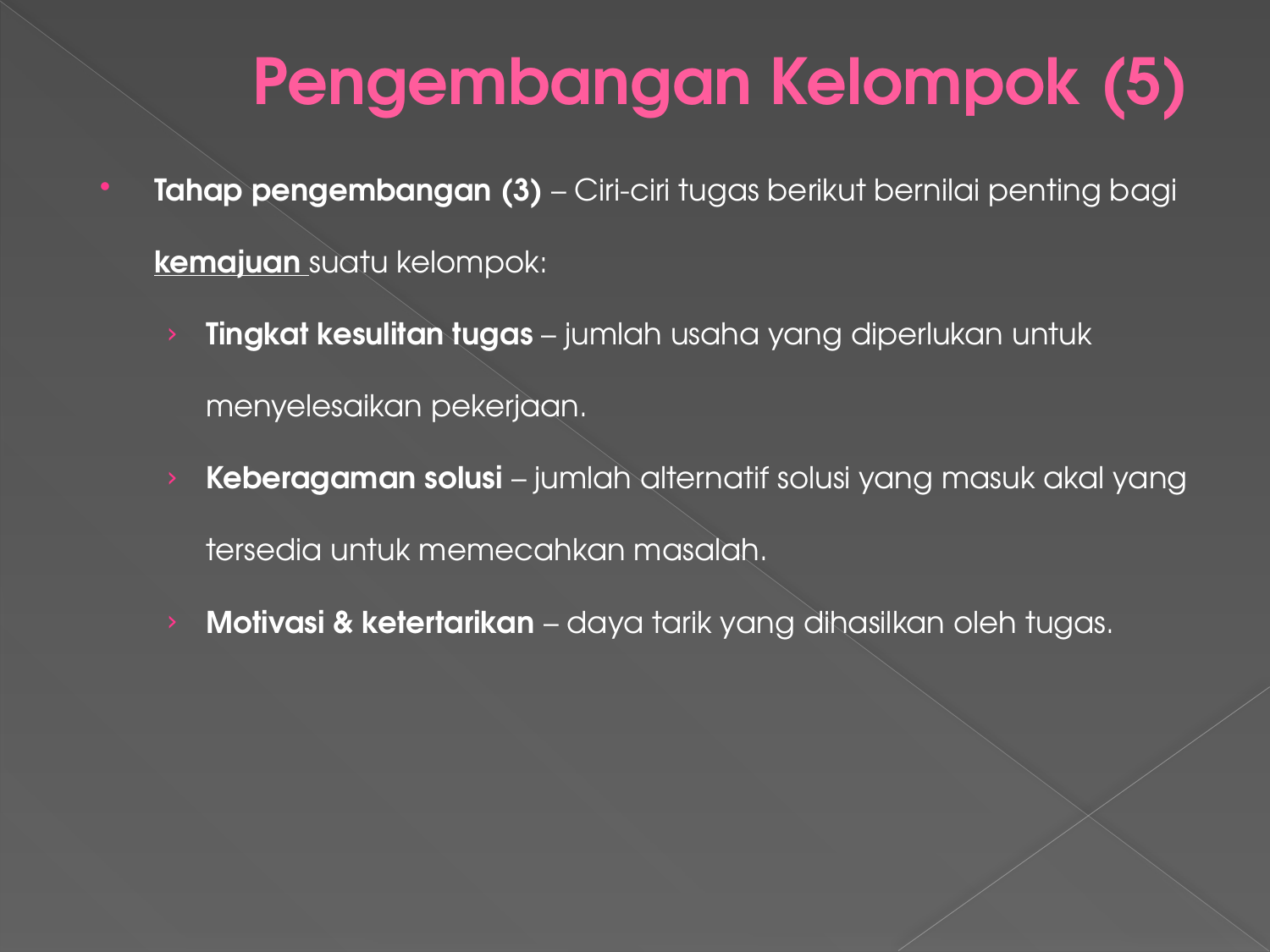

# Pengembangan Kelompok (5)
Tahap pengembangan (3) – Ciri-ciri tugas berikut bernilai penting bagi kemajuan suatu kelompok:
Tingkat kesulitan tugas – jumlah usaha yang diperlukan untuk menyelesaikan pekerjaan.
Keberagaman solusi – jumlah alternatif solusi yang masuk akal yang tersedia untuk memecahkan masalah.
Motivasi & ketertarikan – daya tarik yang dihasilkan oleh tugas.